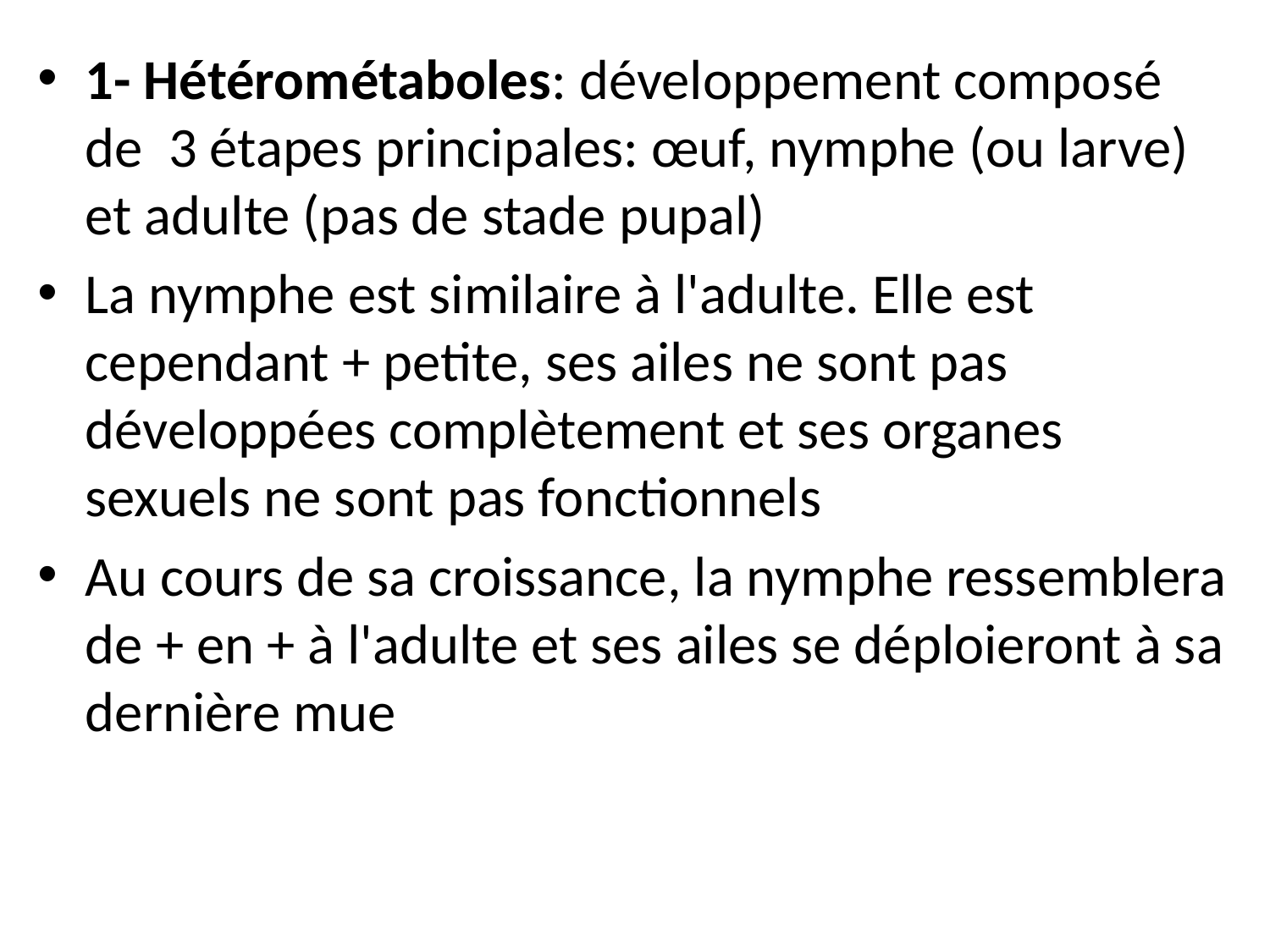

1- Hétérométaboles: développement composé de  3 étapes principales: œuf, nymphe (ou larve) et adulte (pas de stade pupal)
La nymphe est similaire à l'adulte. Elle est cependant + petite, ses ailes ne sont pas développées complètement et ses organes sexuels ne sont pas fonctionnels
Au cours de sa croissance, la nymphe ressemblera de + en + à l'adulte et ses ailes se déploieront à sa dernière mue